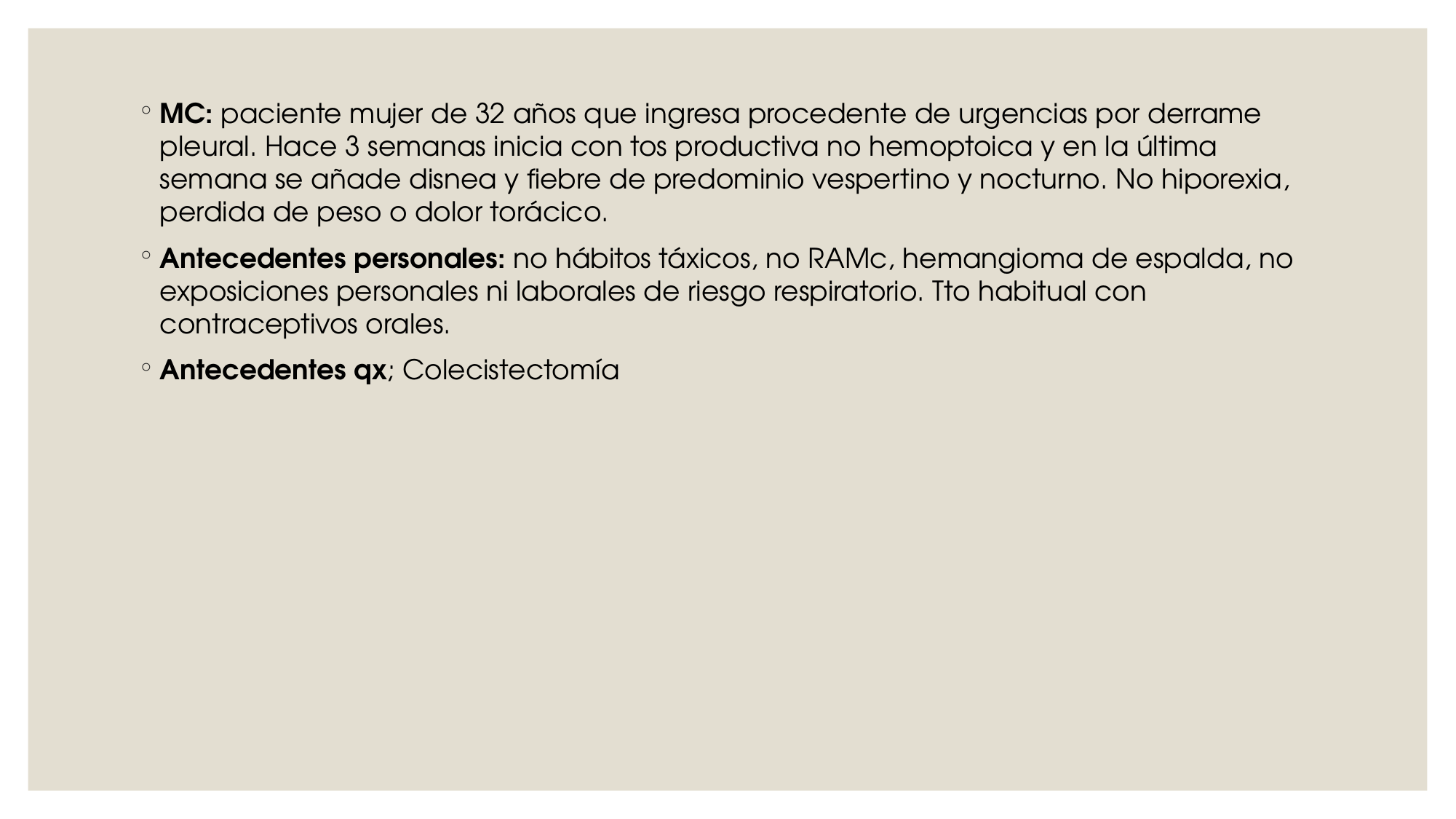

MC: paciente mujer de 32 años que ingresa procedente de urgencias por derrame pleural. Hace 3 semanas inicia con tos productiva no hemoptoica y en la última semana se añade disnea y fiebre de predominio vespertino y nocturno. No hiporexia, perdida de peso o dolor torácico.
Antecedentes personales: no hábitos táxicos, no RAMc, hemangioma de espalda, no exposiciones personales ni laborales de riesgo respiratorio. Tto habitual con contraceptivos orales.
Antecedentes qx; Colecistectomía